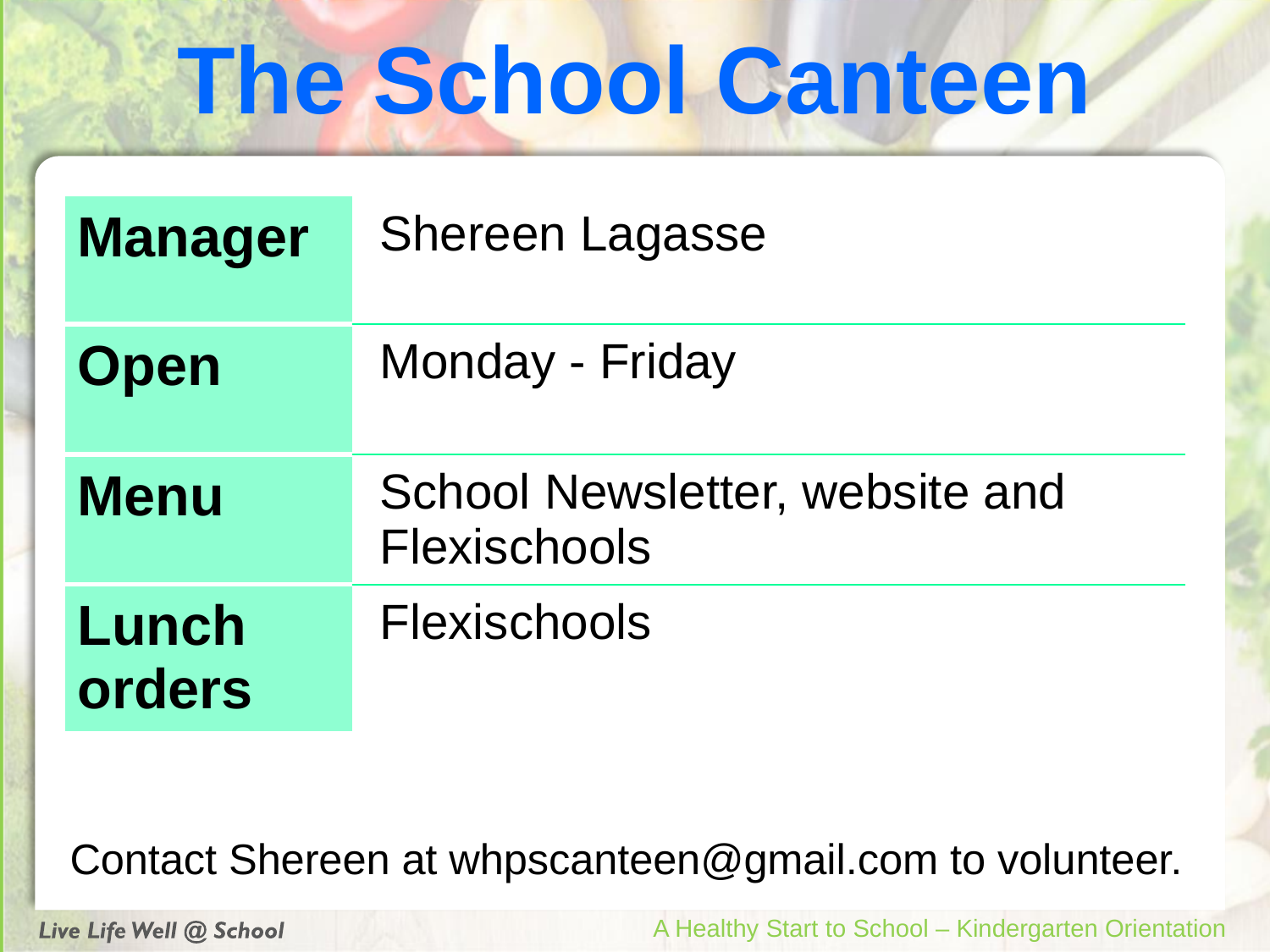

# The School Canteen
| Manager | Shereen Lagasse |
| --- | --- |
| Open | Monday - Friday |
| Menu | School Newsletter, website and Flexischools |
| Lunch orders | Flexischools |
Contact Shereen at whpscanteen@gmail.com to volunteer.